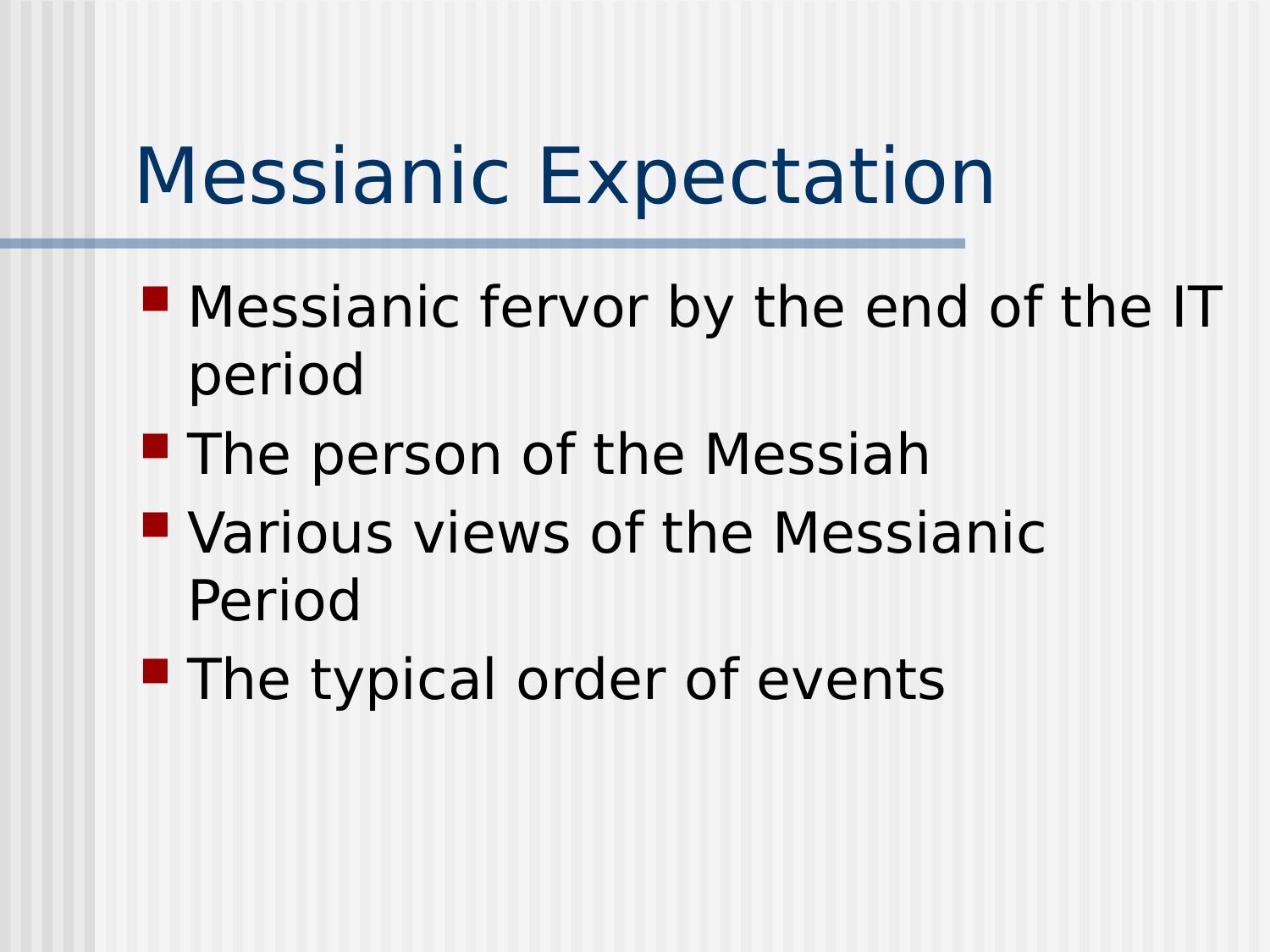

# Messianic Expectation
Messianic fervor by the end of the IT period
The person of the Messiah
Various views of the Messianic Period
The typical order of events